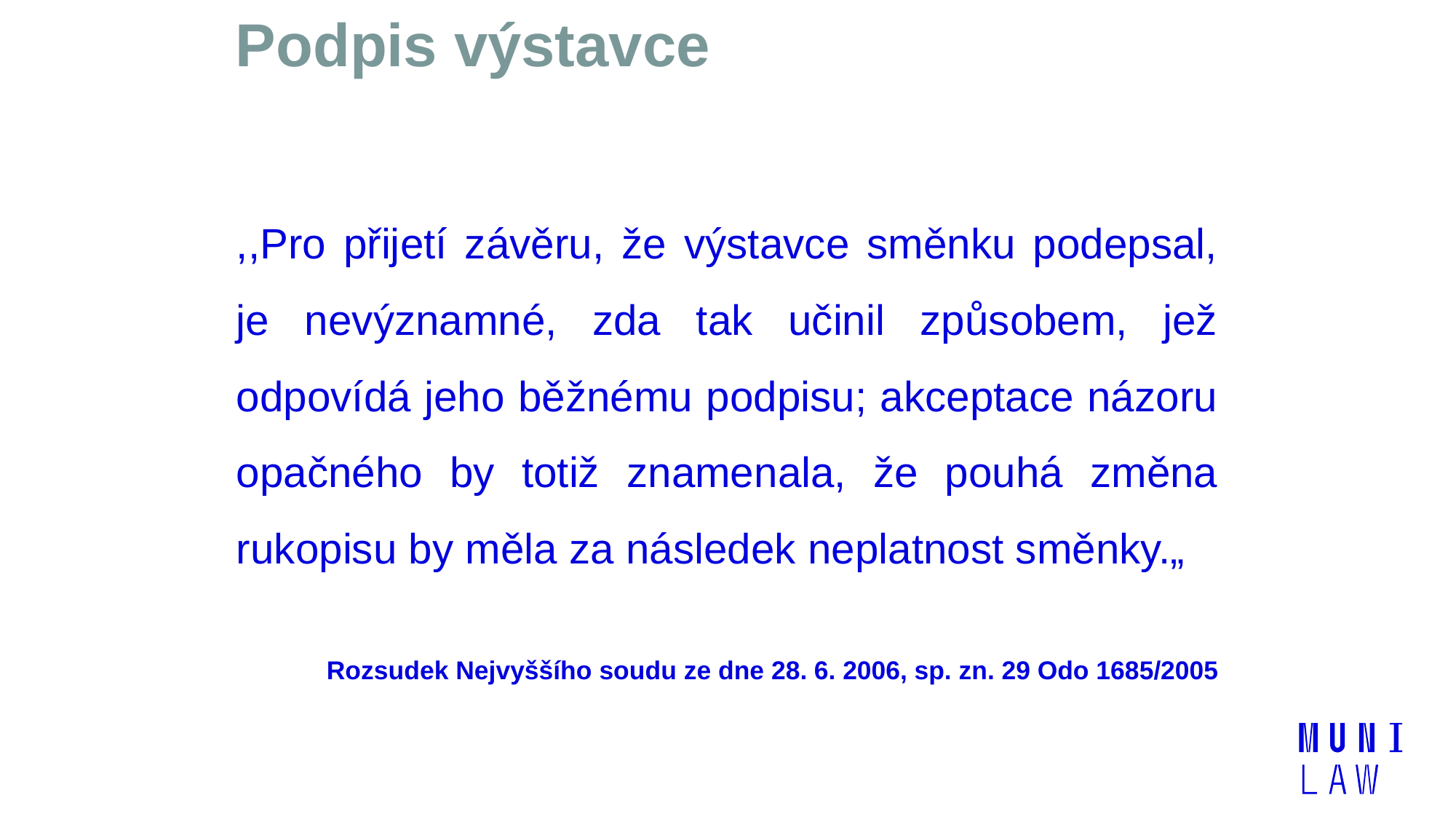

# Podpis výstavce
,,Pro přijetí závěru, že výstavce směnku podepsal, je nevýznamné, zda tak učinil způsobem, jež odpovídá jeho běžnému podpisu; akceptace názoru opačného by totiž znamenala, že pouhá změna rukopisu by měla za následek neplatnost směnky.„

Rozsudek Nejvyššího soudu ze dne 28. 6. 2006, sp. zn. 29 Odo 1685/2005